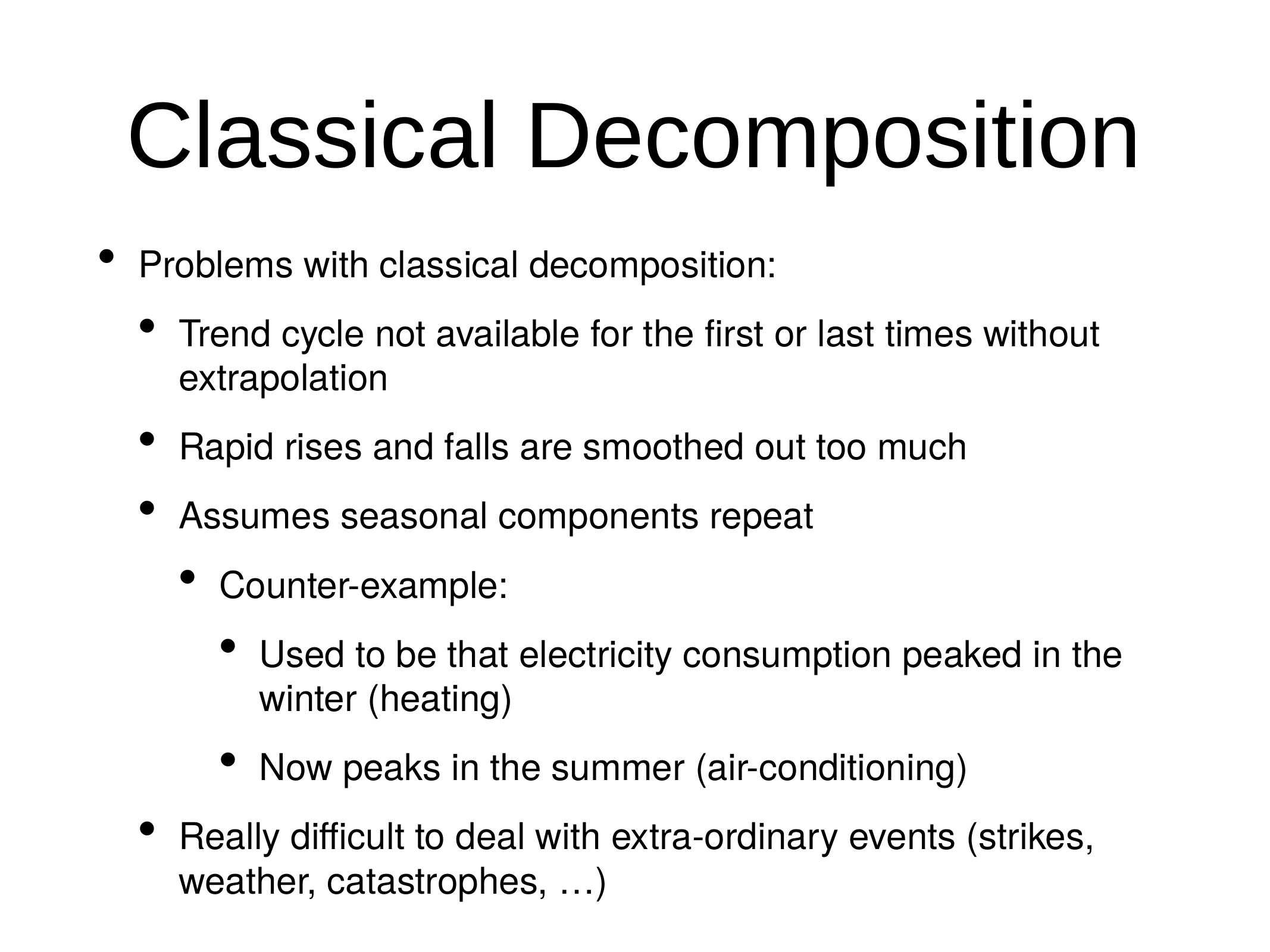

# Classical Decomposition
Problems with classical decomposition:
Trend cycle not available for the first or last times without extrapolation
Rapid rises and falls are smoothed out too much
Assumes seasonal components repeat
Counter-example:
Used to be that electricity consumption peaked in the winter (heating)
Now peaks in the summer (air-conditioning)
Really difficult to deal with extra-ordinary events (strikes, weather, catastrophes, …)